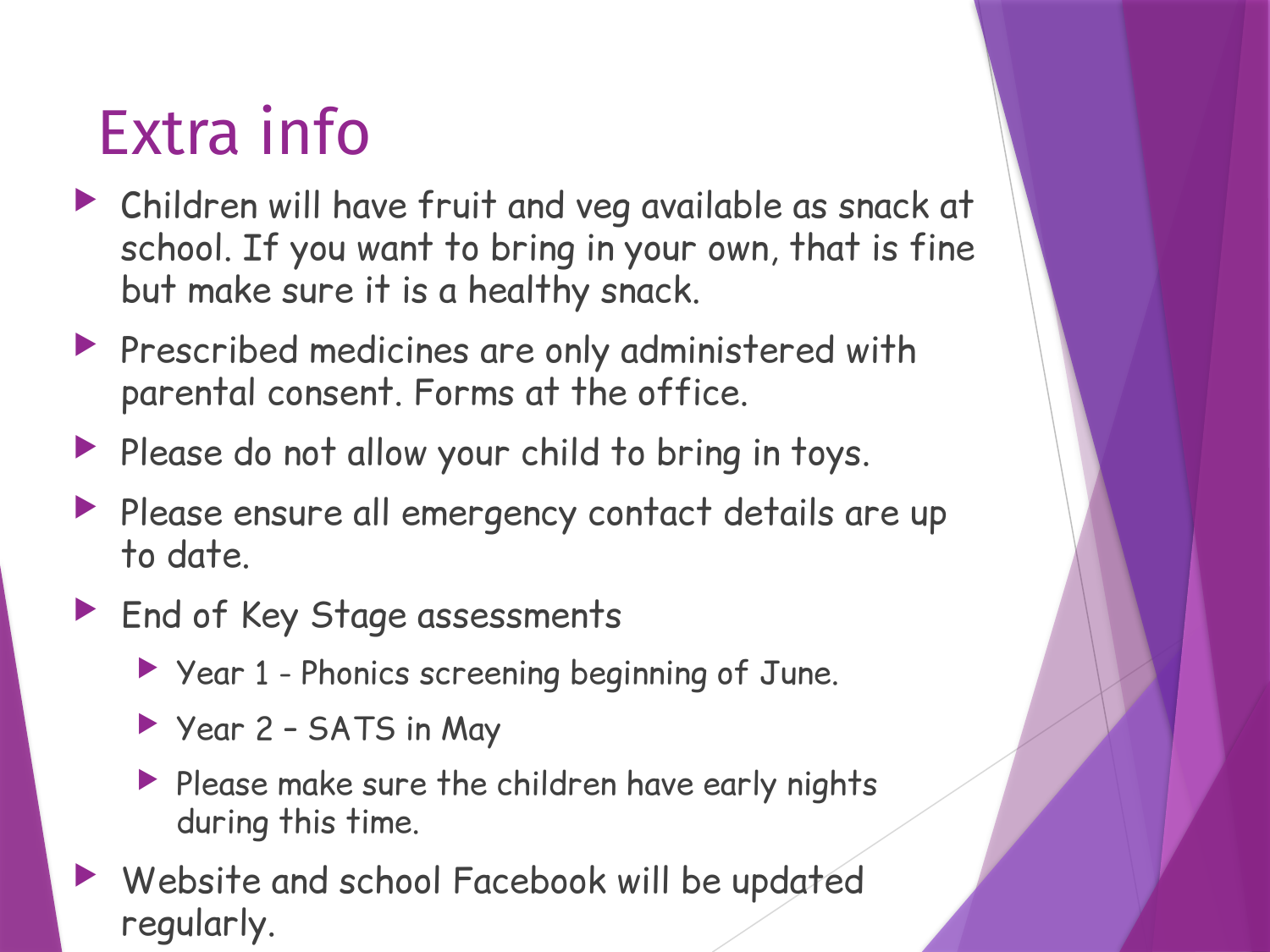

# Extra info
Children will have fruit and veg available as snack at school. If you want to bring in your own, that is fine but make sure it is a healthy snack.
Prescribed medicines are only administered with parental consent. Forms at the office.
Please do not allow your child to bring in toys.
Please ensure all emergency contact details are up to date.
End of Key Stage assessments
Year 1 - Phonics screening beginning of June.
Year 2 – SATS in May
Please make sure the children have early nights during this time.
Website and school Facebook will be updated regularly.